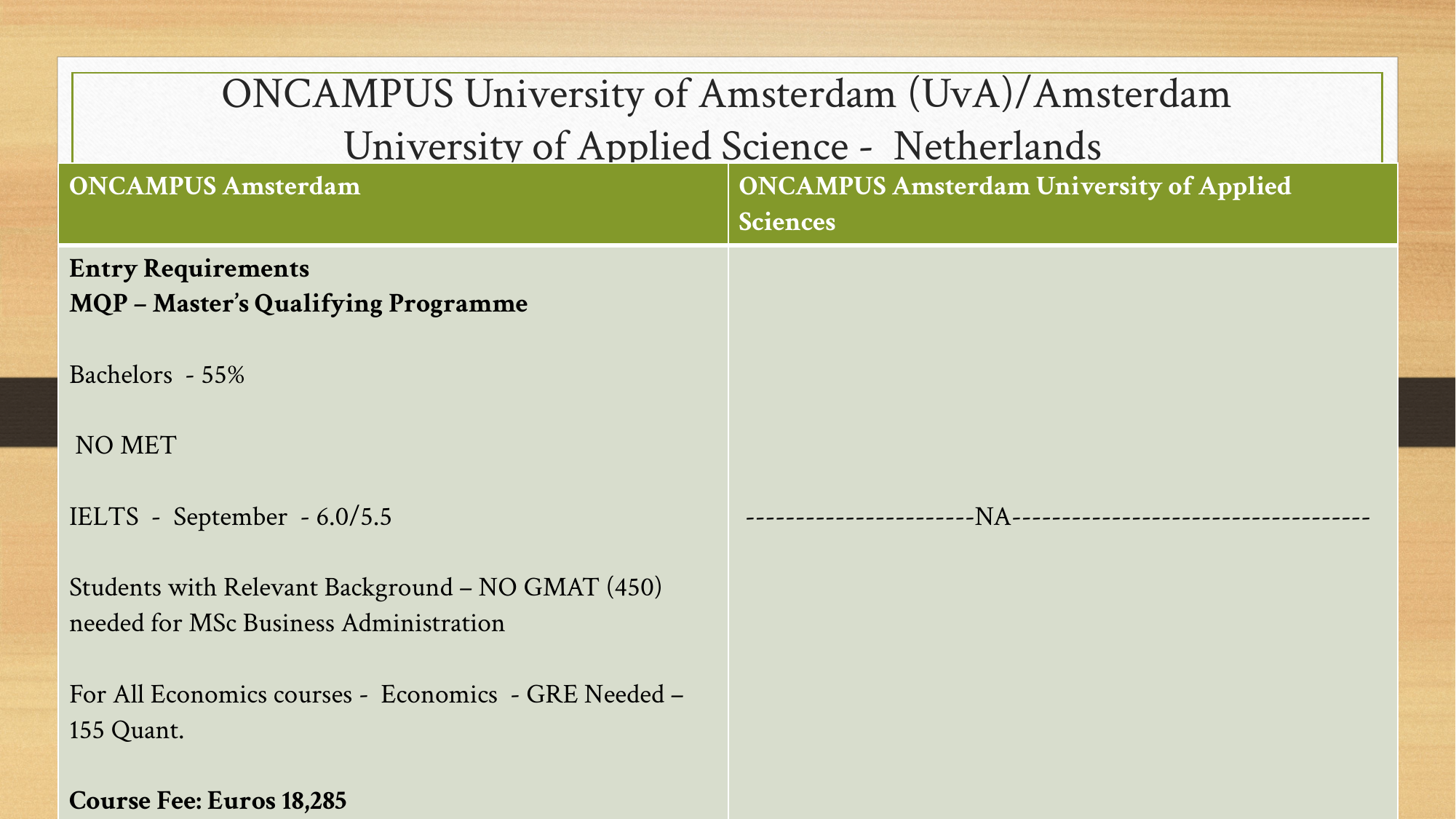

# ONCAMPUS University of Amsterdam (UvA)/Amsterdam University of Applied Science -  Netherlands
| ONCAMPUS Amsterdam | ONCAMPUS Amsterdam University of Applied Sciences |
| --- | --- |
| Entry Requirements MQP – Master’s Qualifying Programme Bachelors - 55% NO MET IELTS - September - 6.0/5.5 Students with Relevant Background – NO GMAT (450) needed for MSc Business Administration For All Economics courses - Economics - GRE Needed – 155 Quant. Course Fee: Euros 18,285 | -----------------------NA------------------------------------ |